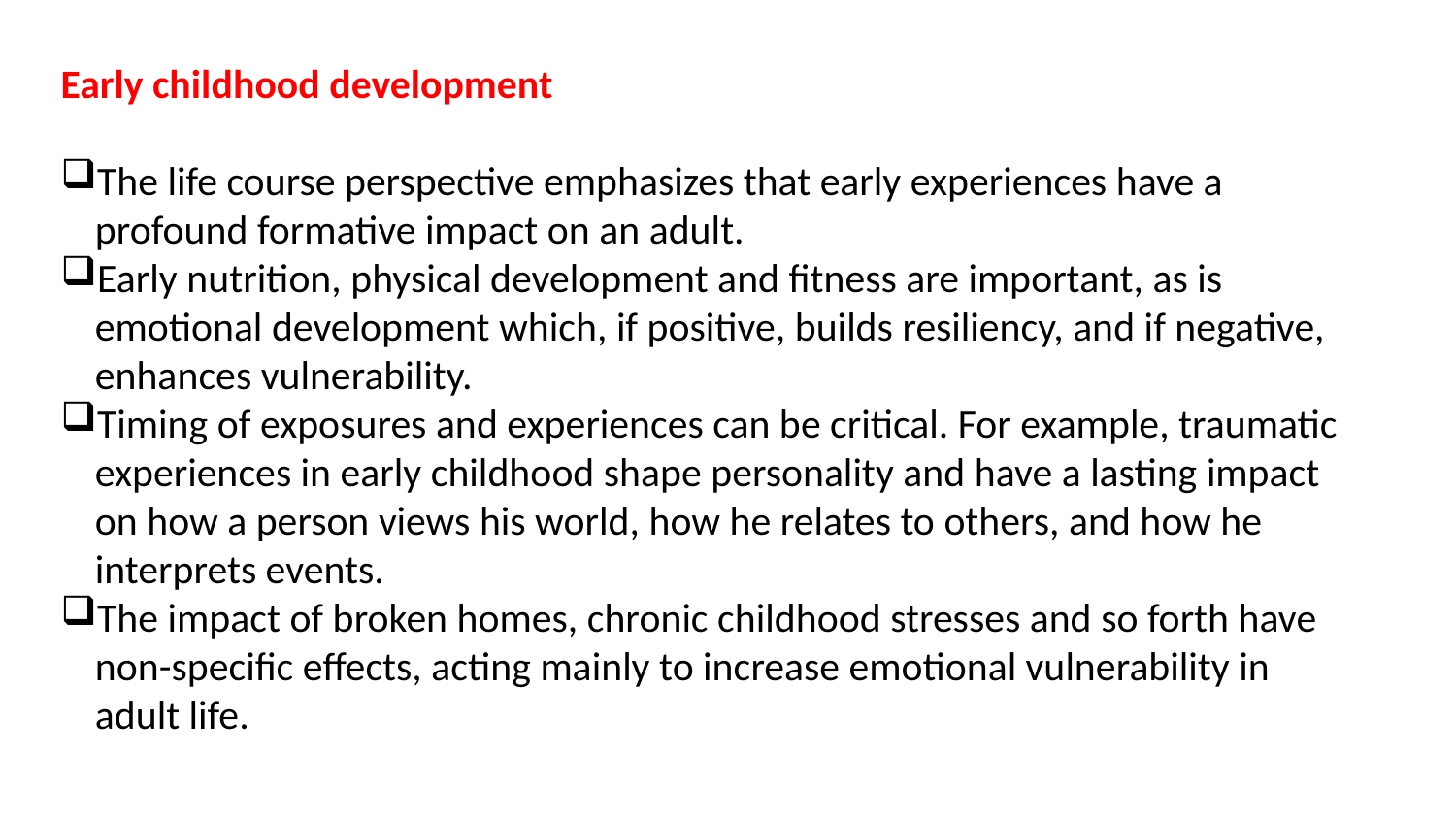

Early childhood development

The life course perspective emphasizes that early experiences have a profound formative impact on an adult.
Early nutrition, physical development and fitness are important, as is emotional development which, if positive, builds resiliency, and if negative, enhances vulnerability.
Timing of exposures and experiences can be critical. For example, traumatic experiences in early childhood shape personality and have a lasting impact on how a person views his world, how he relates to others, and how he interprets events.
The impact of broken homes, chronic childhood stresses and so forth have non-specific effects, acting mainly to increase emotional vulnerability in adult life.